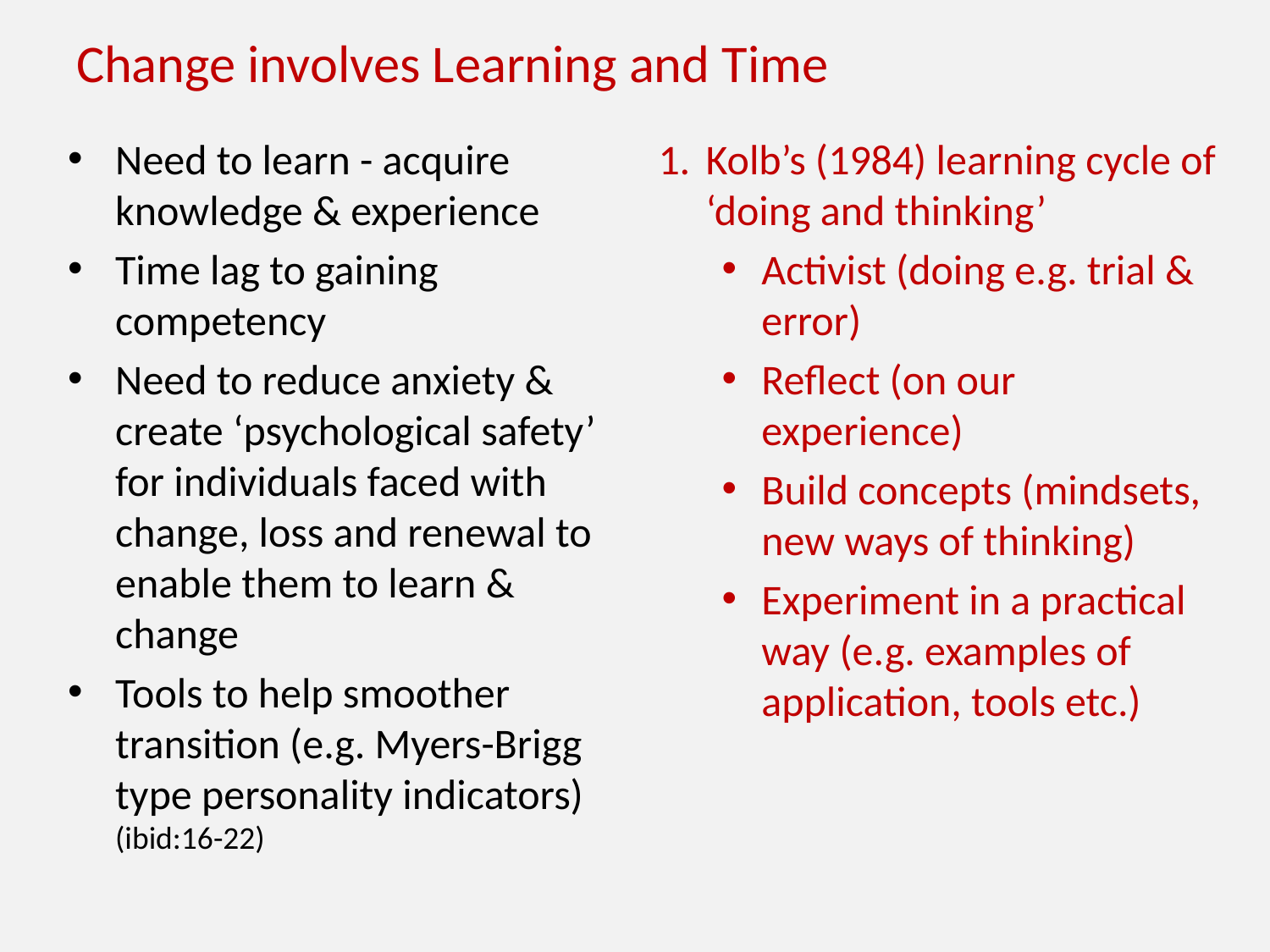

# Change involves Learning and Time
Need to learn - acquire knowledge & experience
Time lag to gaining competency
Need to reduce anxiety & create ‘psychological safety’ for individuals faced with change, loss and renewal to enable them to learn & change
Tools to help smoother transition (e.g. Myers-Brigg type personality indicators) (ibid:16-22)

Kolb’s (1984) learning cycle of ‘doing and thinking’
Activist (doing e.g. trial & error)
Reflect (on our experience)
Build concepts (mindsets, new ways of thinking)
Experiment in a practical way (e.g. examples of application, tools etc.)